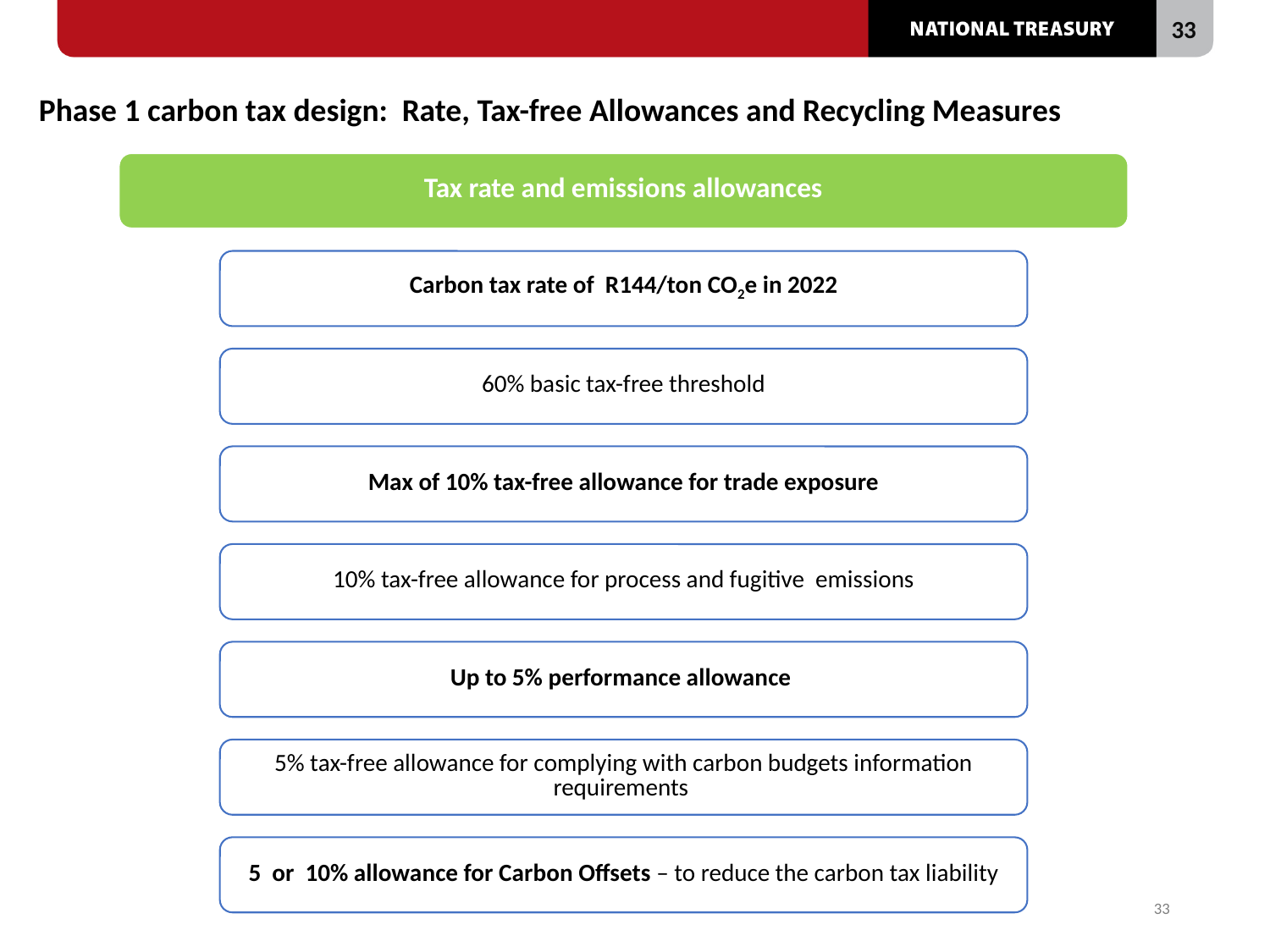

33
# Phase 1 carbon tax design:  Rate, Tax-free Allowances and Recycling Measures
Tax rate and emissions allowances
Carbon tax rate of  R144/ton CO2e in 2022
60% basic tax-free threshold
Max of 10% tax-free allowance for trade exposure
10% tax-free allowance for process and fugitive  emissions
5  or  10% allowance for Carbon Offsets – to reduce the carbon tax liability
5% tax-free allowance for complying with carbon budgets information requirements
Up to 5% performance allowance